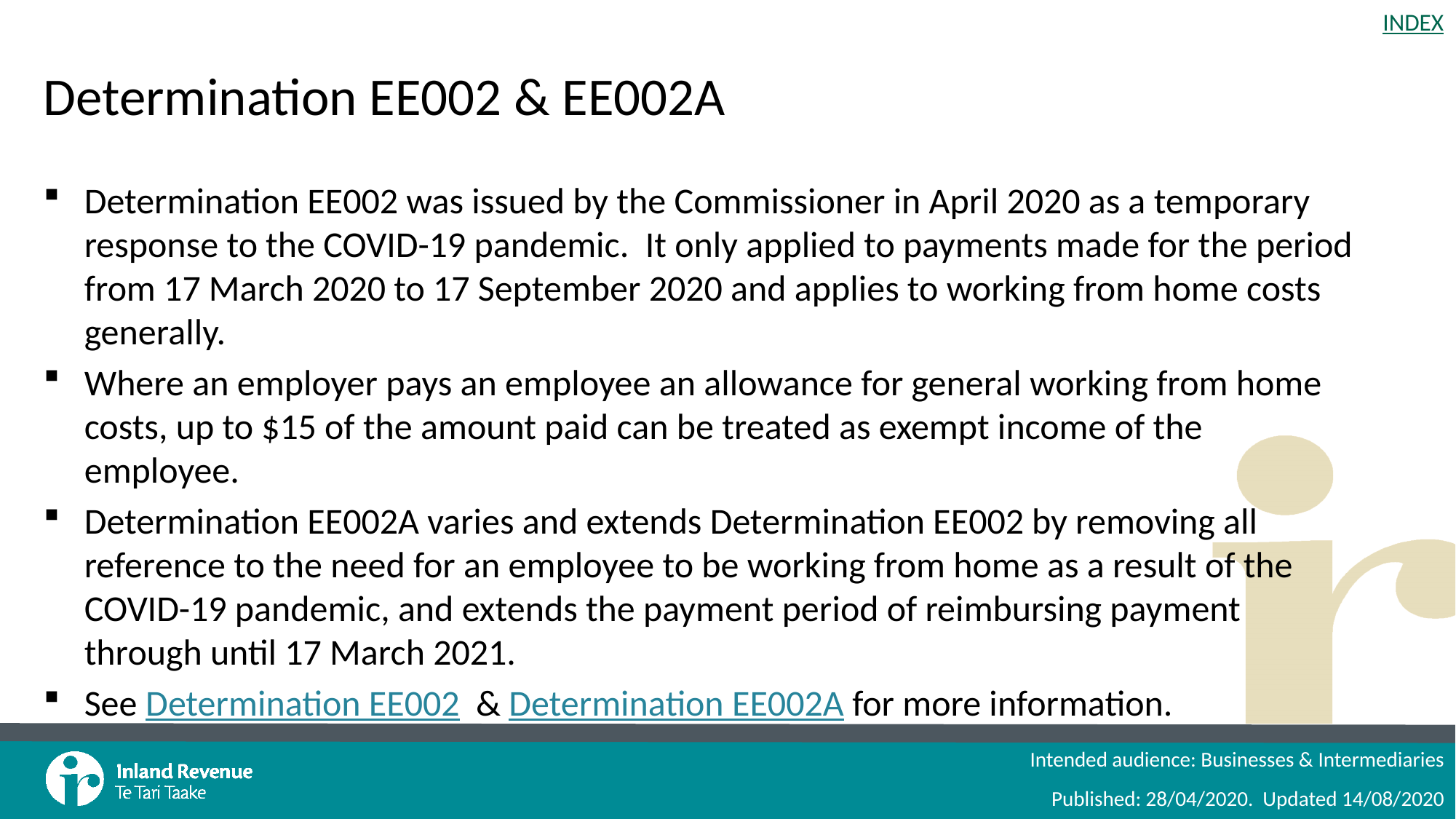

# Determination EE002 & EE002A
Determination EE002 was issued by the Commissioner in April 2020 as a temporary response to the COVID-19 pandemic.  It only applied to payments made for the period from 17 March 2020 to 17 September 2020 and applies to working from home costs generally.
Where an employer pays an employee an allowance for general working from home costs, up to $15 of the amount paid can be treated as exempt income of the employee.
Determination EE002A varies and extends Determination EE002 by removing all reference to the need for an employee to be working from home as a result of the COVID-19 pandemic, and extends the payment period of reimbursing payment through until 17 March 2021.
See Determination EE002  & Determination EE002A for more information.

Intended audience: Businesses & Intermediaries
Published: 28/04/2020.  Updated 14/08/2020